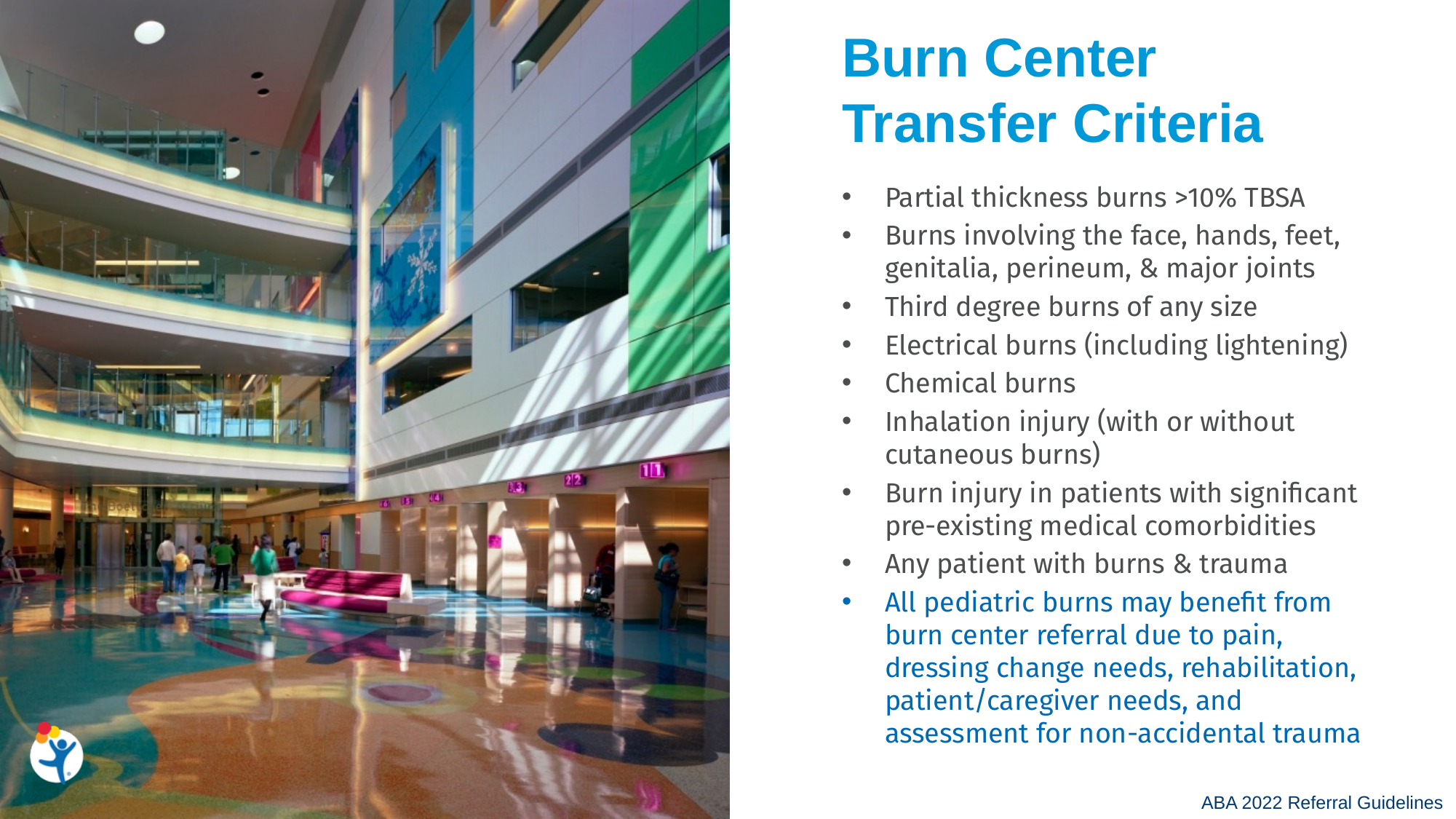

Burn Center Transfer Criteria
Partial thickness burns >10% TBSA
Burns involving the face, hands, feet, genitalia, perineum, & major joints
Third degree burns of any size
Electrical burns (including lightening)
Chemical burns
Inhalation injury (with or without cutaneous burns)
Burn injury in patients with significant pre-existing medical comorbidities
Any patient with burns & trauma
All pediatric burns may benefit from burn center referral due to pain, dressing change needs, rehabilitation, patient/caregiver needs, and assessment for non-accidental trauma
ABA 2022 Referral Guidelines